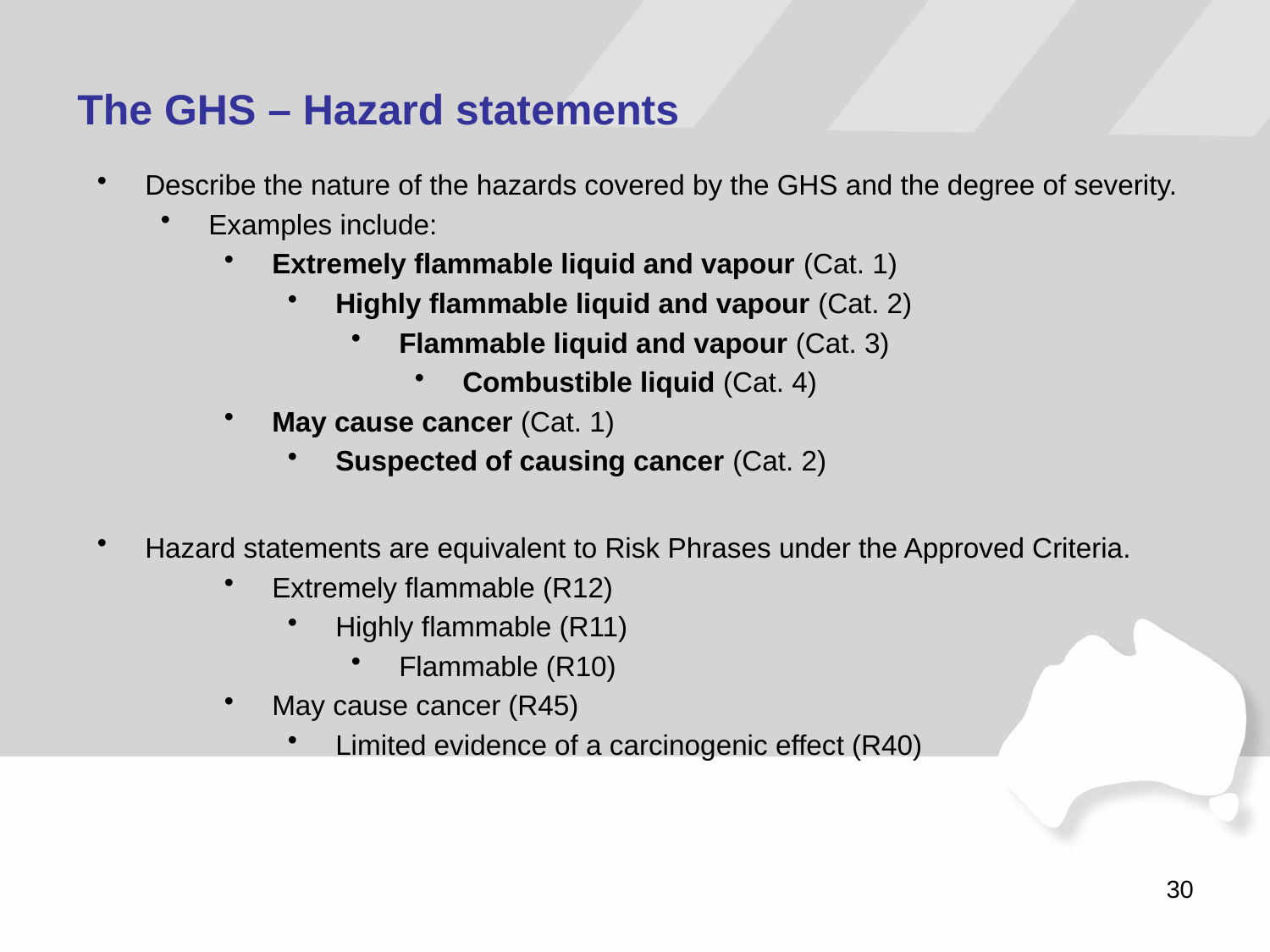

The GHS – Hazard statements
Describe the nature of the hazards covered by the GHS and the degree of severity.
Examples include:
Extremely flammable liquid and vapour (Cat. 1)
Highly flammable liquid and vapour (Cat. 2)
Flammable liquid and vapour (Cat. 3)
Combustible liquid (Cat. 4)
May cause cancer (Cat. 1)
Suspected of causing cancer (Cat. 2)
Hazard statements are equivalent to Risk Phrases under the Approved Criteria.
Extremely flammable (R12)
Highly flammable (R11)
Flammable (R10)
May cause cancer (R45)
Limited evidence of a carcinogenic effect (R40)
30